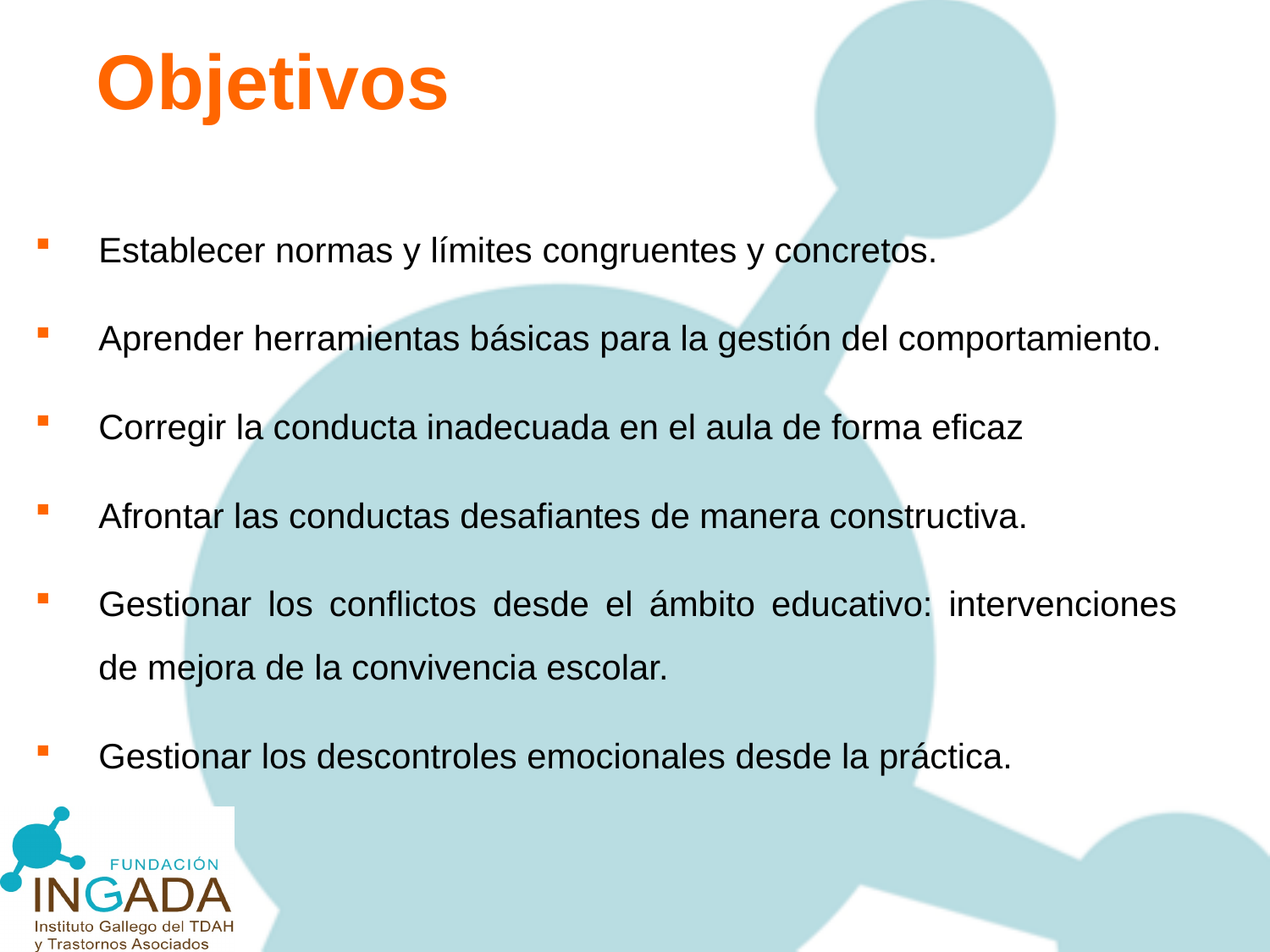

Objetivos
Establecer normas y límites congruentes y concretos.
Aprender herramientas básicas para la gestión del comportamiento.
Corregir la conducta inadecuada en el aula de forma eficaz
Afrontar las conductas desafiantes de manera constructiva.
Gestionar los conflictos desde el ámbito educativo: intervenciones de mejora de la convivencia escolar.
Gestionar los descontroles emocionales desde la práctica.